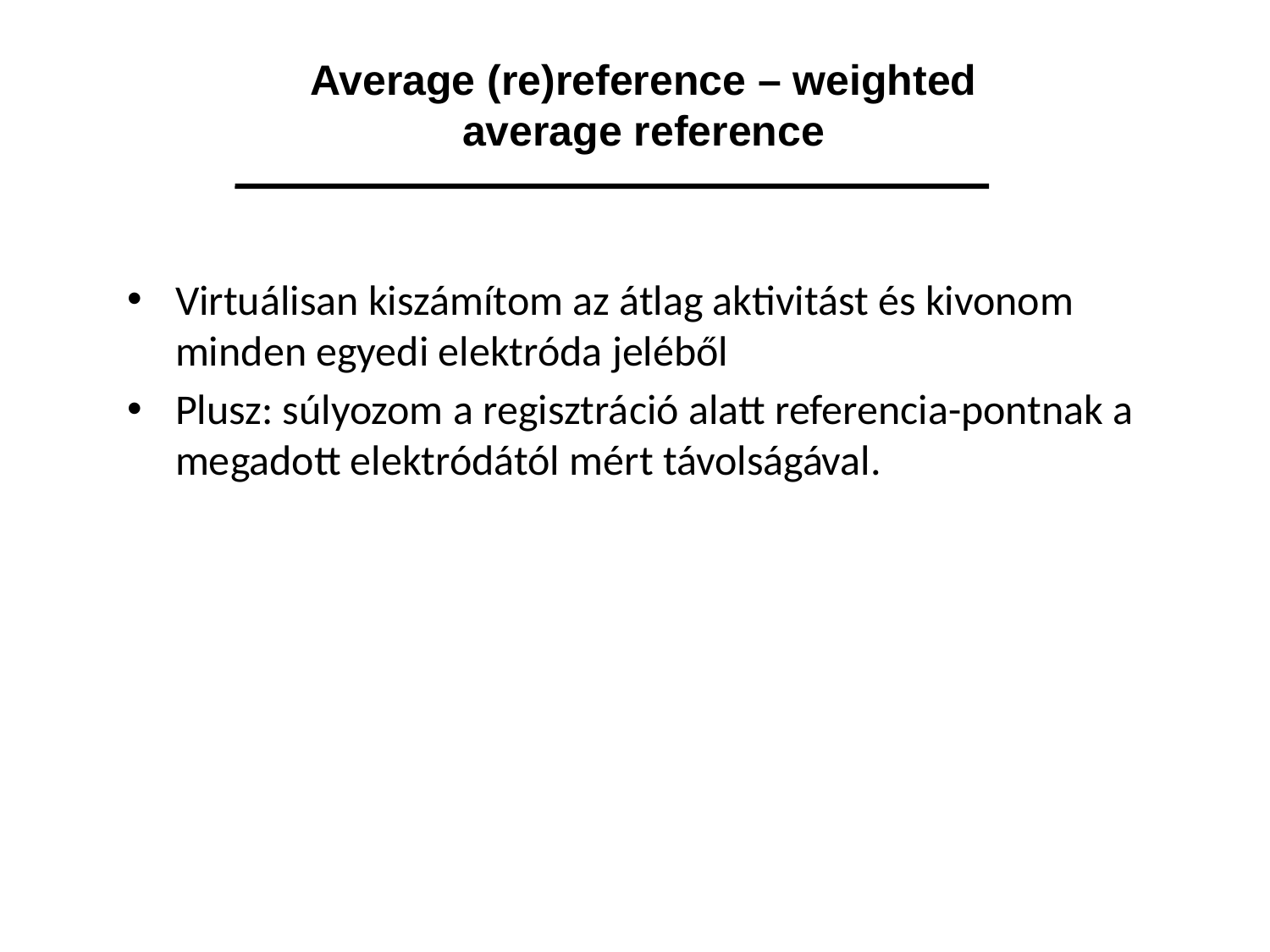

Average (re)reference – weighted average reference

Virtuálisan kiszámítom az átlag aktivitást és kivonom minden egyedi elektróda jeléből
Plusz: súlyozom a regisztráció alatt referencia-pontnak a megadott elektródától mért távolságával.